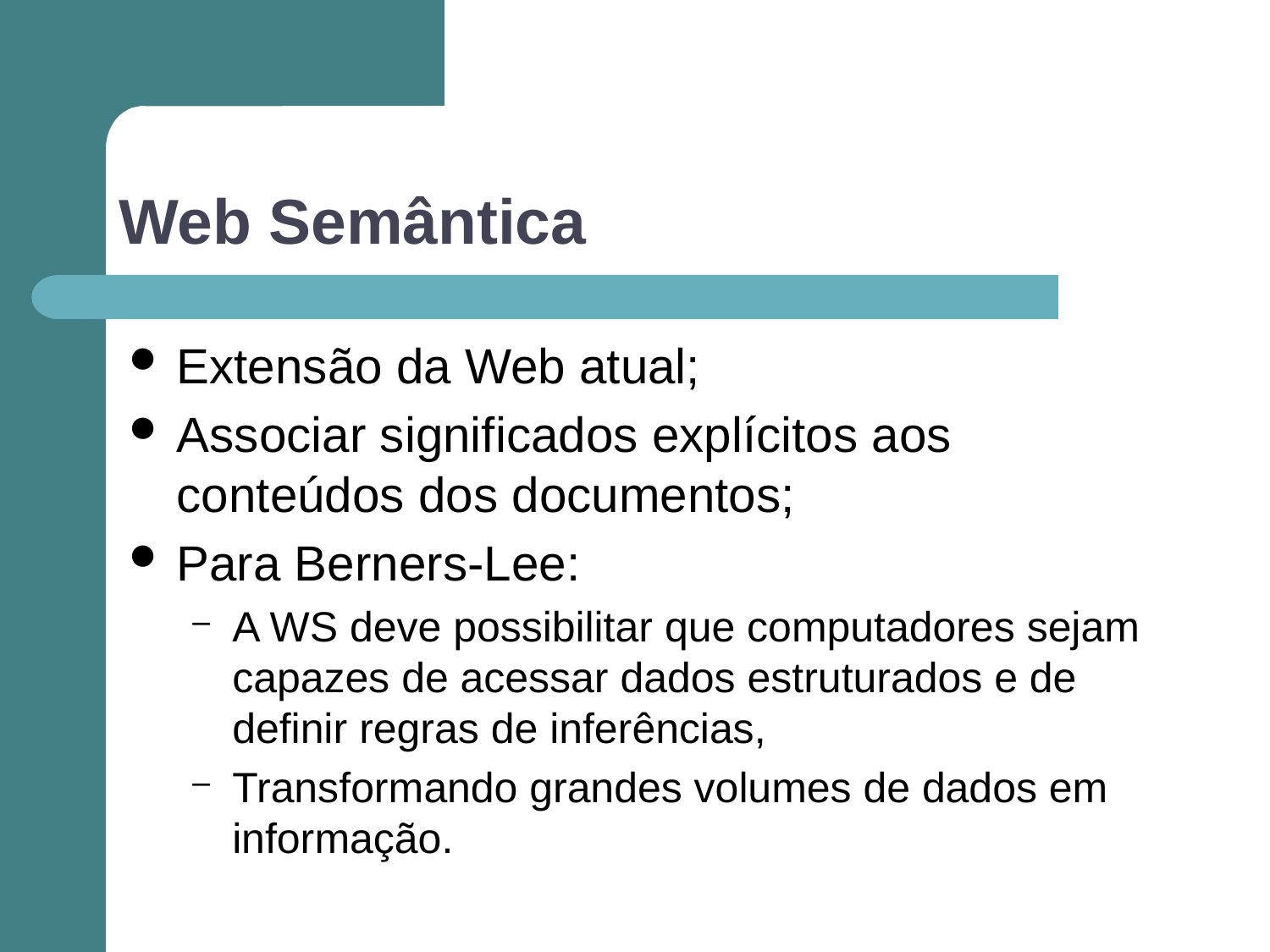

# Web Semântica
Extensão da Web atual;
Associar significados explícitos aos conteúdos dos documentos;
Para Berners-Lee:
A WS deve possibilitar que computadores sejam capazes de acessar dados estruturados e de definir regras de inferências,
Transformando grandes volumes de dados em informação.